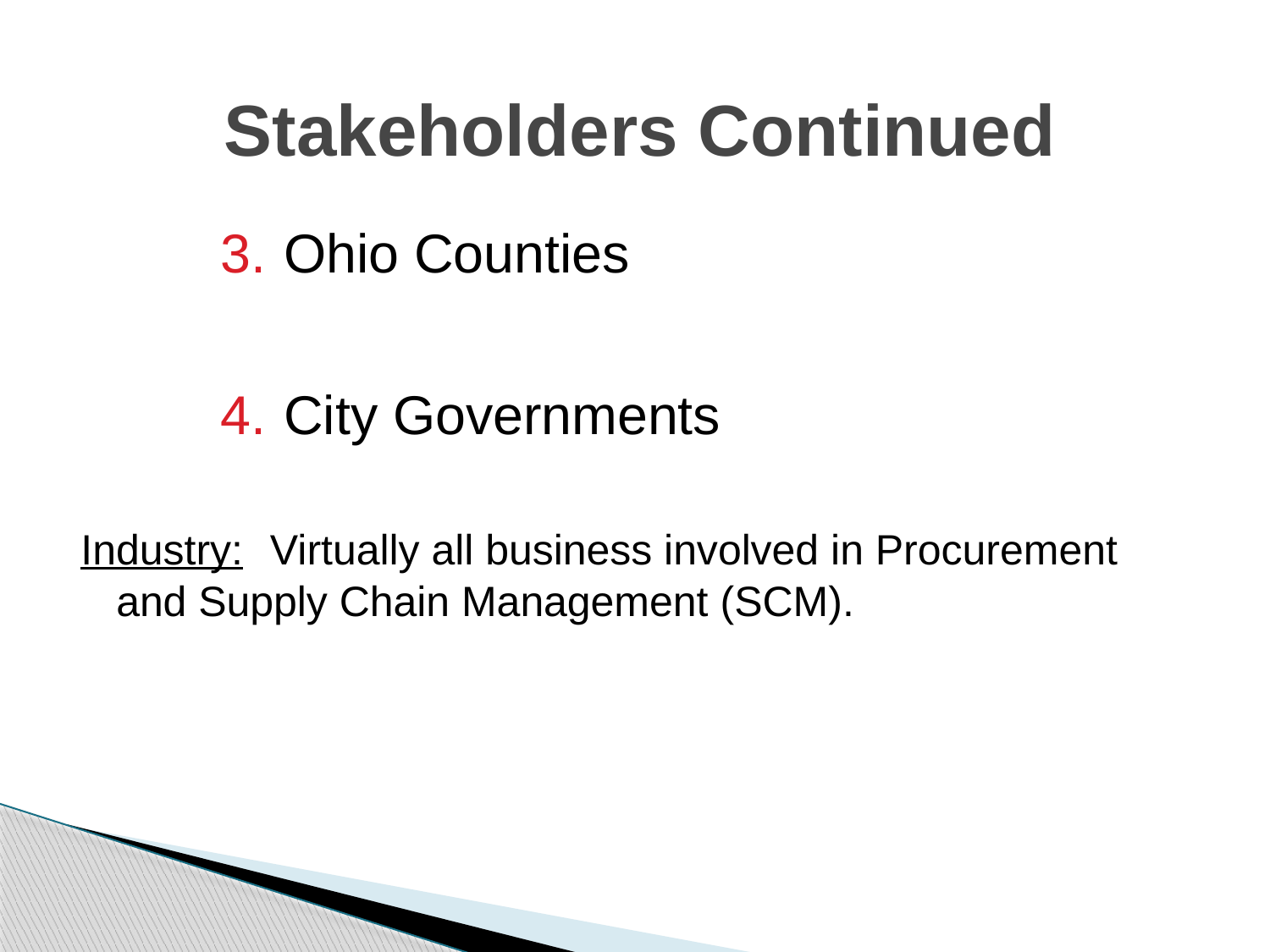

# Stakeholders Continued
Ohio Counties

City Governments

Industry:  Virtually all business involved in Procurement and Supply Chain Management (SCM).